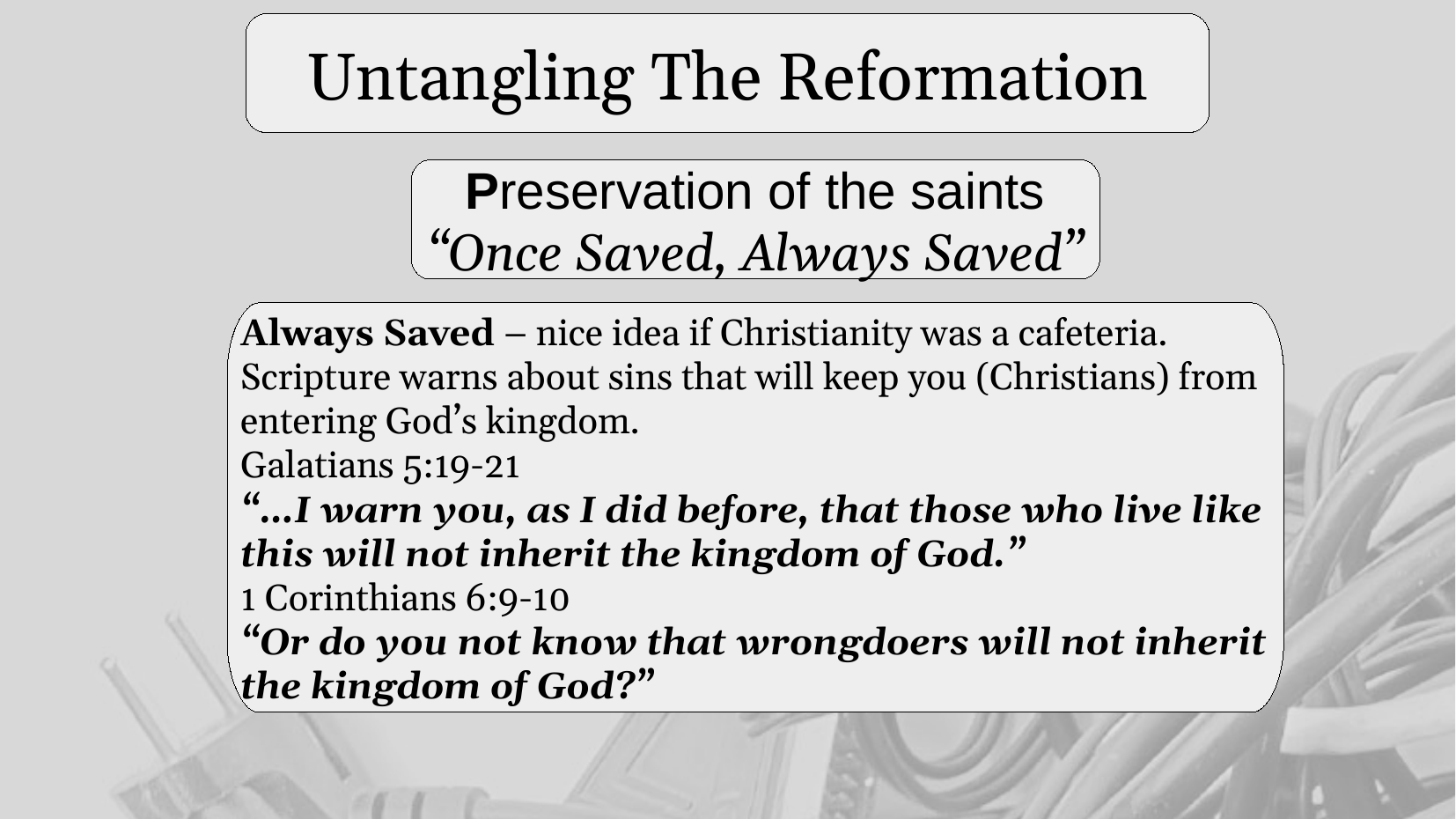

Untangling The Reformation
Preservation of the saints
“Once Saved, Always Saved”
Always Saved – nice idea if Christianity was a cafeteria.
Scripture warns about sins that will keep you (Christians) from entering God’s kingdom.
Galatians 5:19-21
“…I warn you, as I did before, that those who live like this will not inherit the kingdom of God.”
1 Corinthians 6:9-10
“Or do you not know that wrongdoers will not inherit the kingdom of God?”